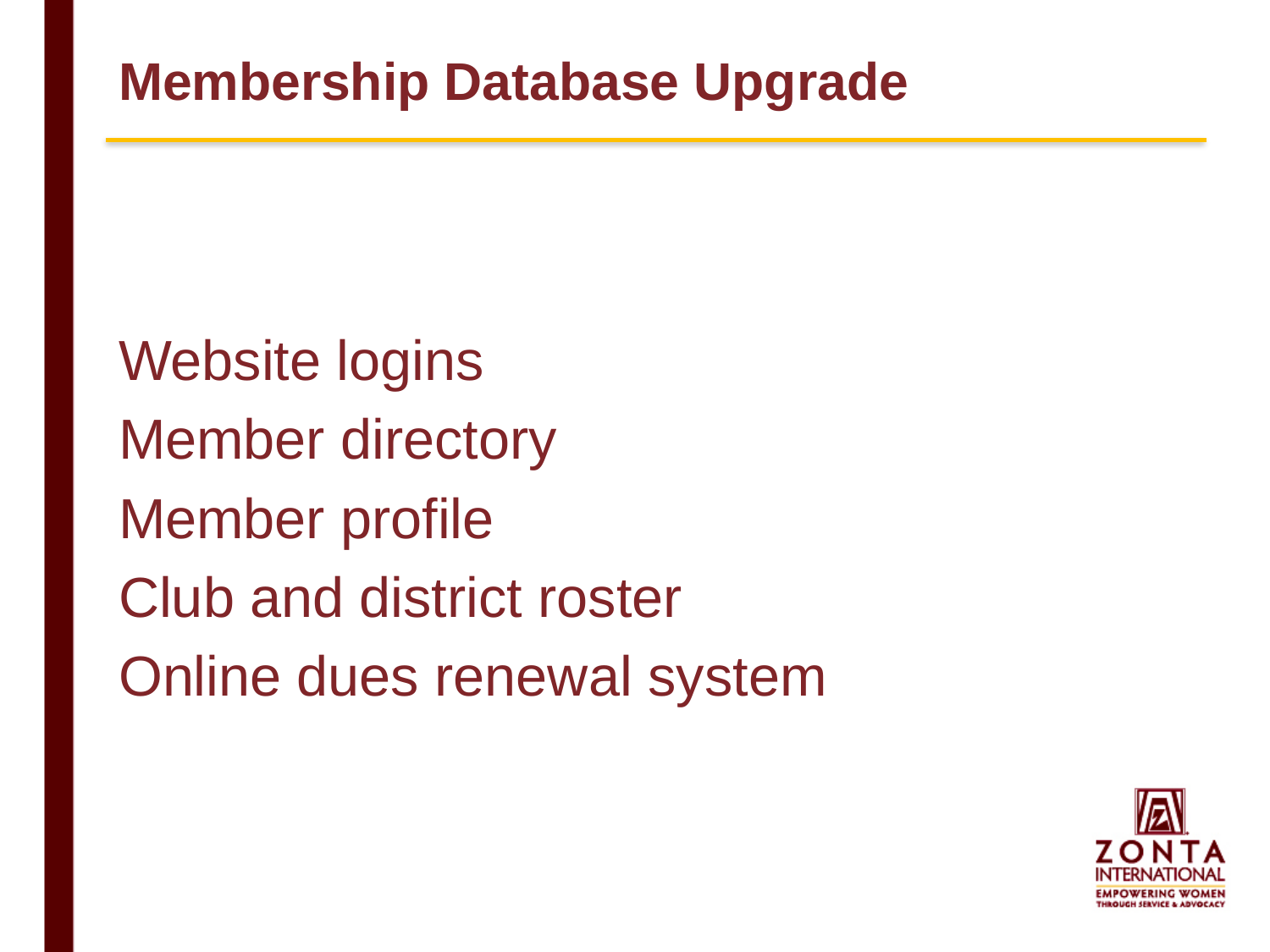

# Membership Database Upgrade

Website logins
Member directory
Member profile
Club and district roster
Online dues renewal system